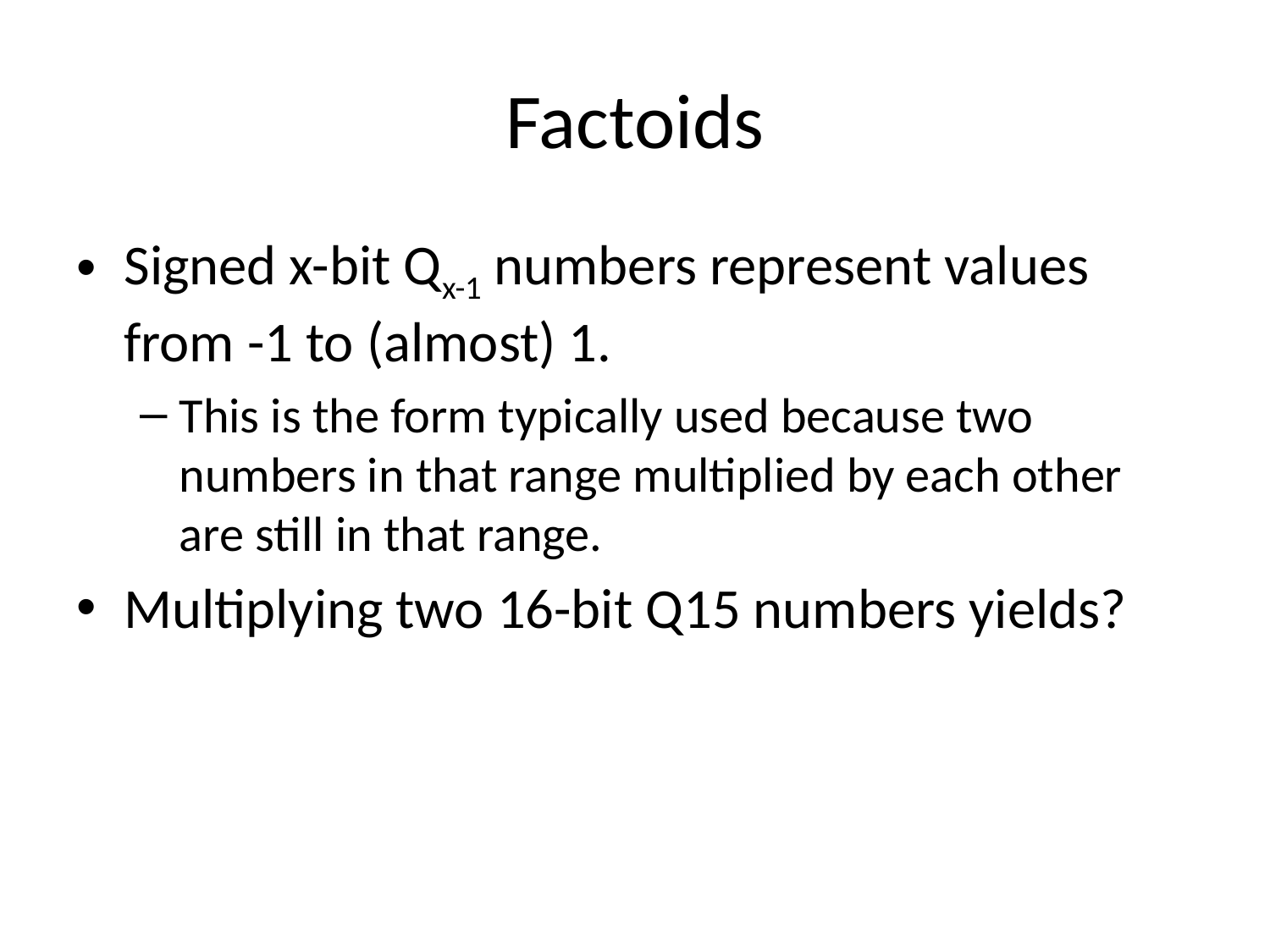

# Factoids
Signed x-bit Qx-1 numbers represent values from -1 to (almost) 1.
This is the form typically used because two numbers in that range multiplied by each other are still in that range.
Multiplying two 16-bit Q15 numbers yields?